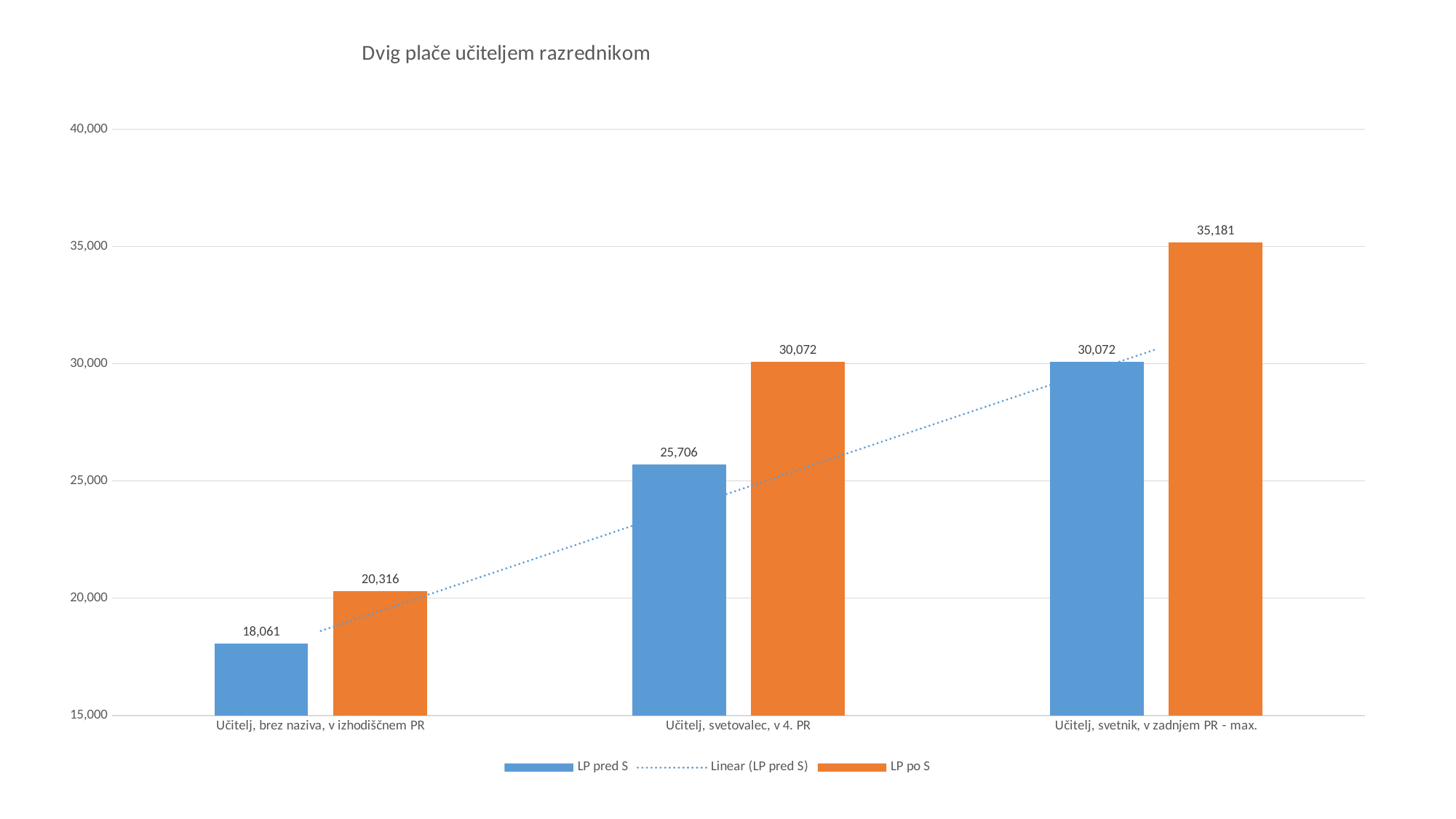

### Chart: Dvig plače učiteljem razrednikom

| Category | LP pred S | LP po S |
|---|---|---|
| Učitelj, brez naziva, v izhodiščnem PR | 18060.600000000002 | 20315.640000000003 |
| Učitelj, svetovalec, v 4. PR | 25706.04 | 30072.359999999997 |
| Učitelj, svetnik, v zadnjem PR - max. | 30072.359999999997 | 35180.520000000004 |